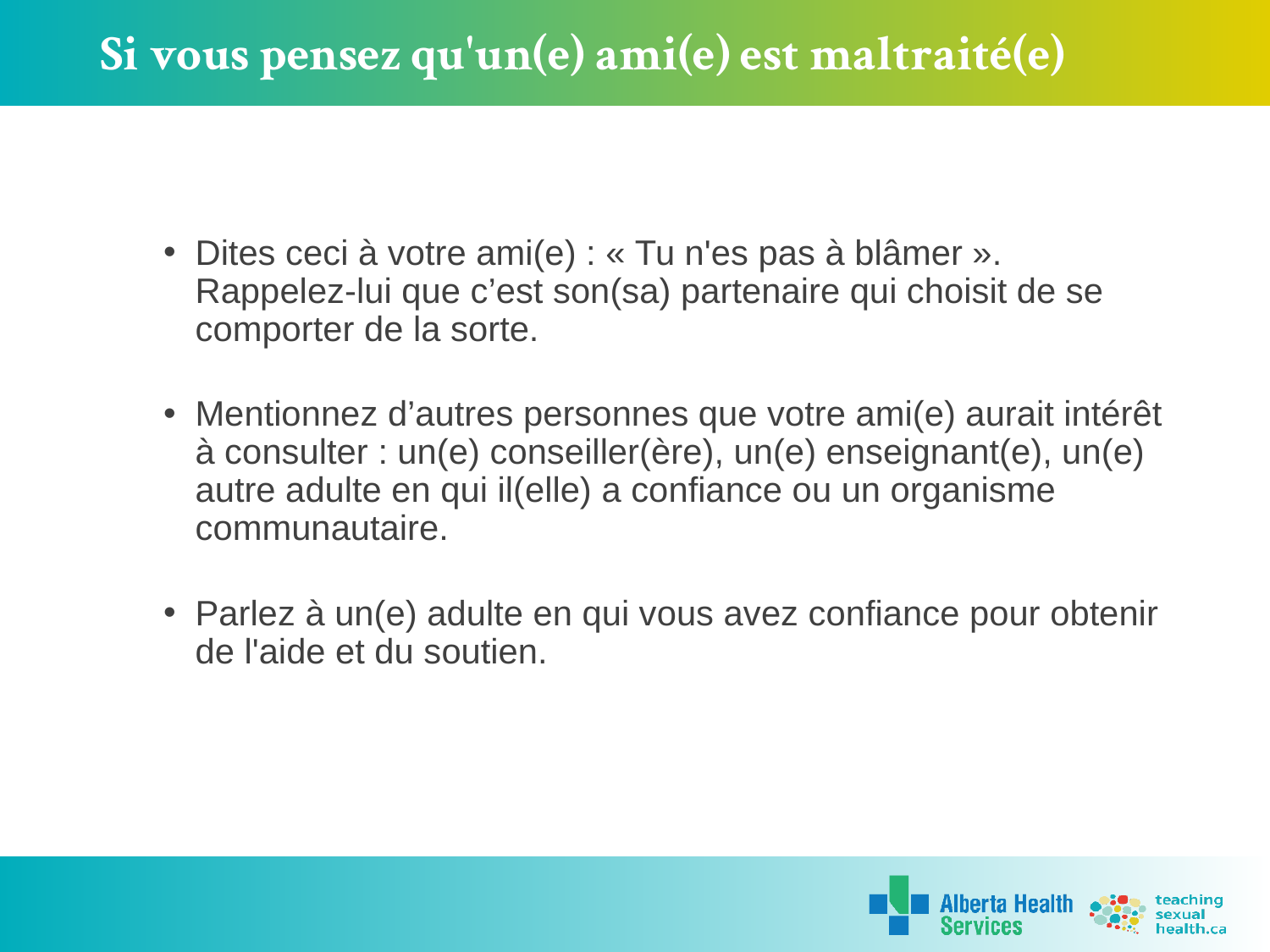

# Si vous pensez qu'un(e) ami(e) est maltraité(e)

Dites ceci à votre ami(e) : « Tu n'es pas à blâmer ». Rappelez-lui que c’est son(sa) partenaire qui choisit de se comporter de la sorte.
Mentionnez d’autres personnes que votre ami(e) aurait intérêt à consulter : un(e) conseiller(ère), un(e) enseignant(e), un(e) autre adulte en qui il(elle) a confiance ou un organisme communautaire.
Parlez à un(e) adulte en qui vous avez confiance pour obtenir de l'aide et du soutien.